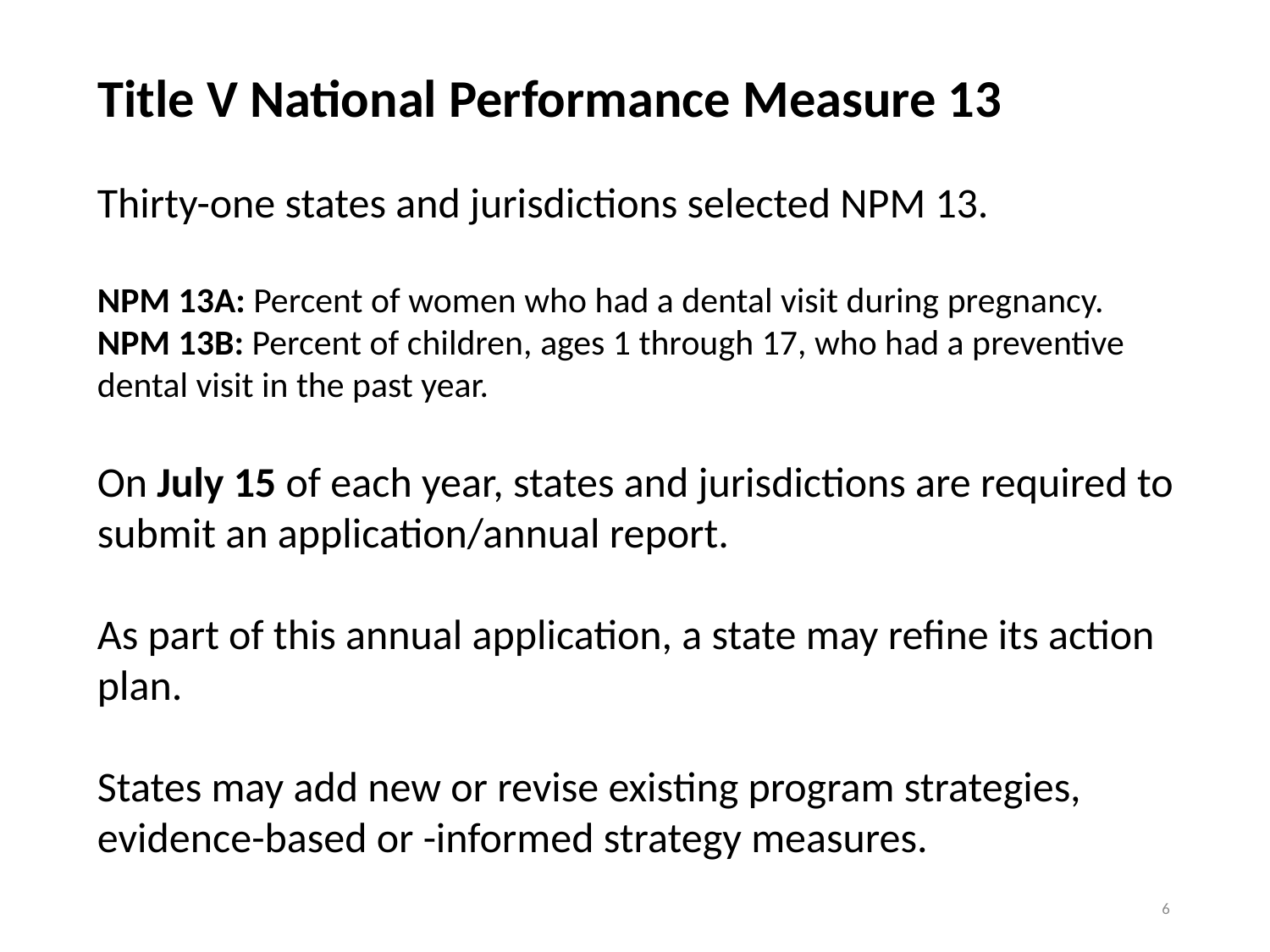

# Title V National Performance Measure 13
Thirty-one states and jurisdictions selected NPM 13.
NPM 13A: Percent of women who had a dental visit during pregnancy.
NPM 13B: Percent of children, ages 1 through 17, who had a preventive dental visit in the past year.
On July 15 of each year, states and jurisdictions are required to submit an application/annual report.
As part of this annual application, a state may refine its action plan.

States may add new or revise existing program strategies, evidence-based or -informed strategy measures.

6